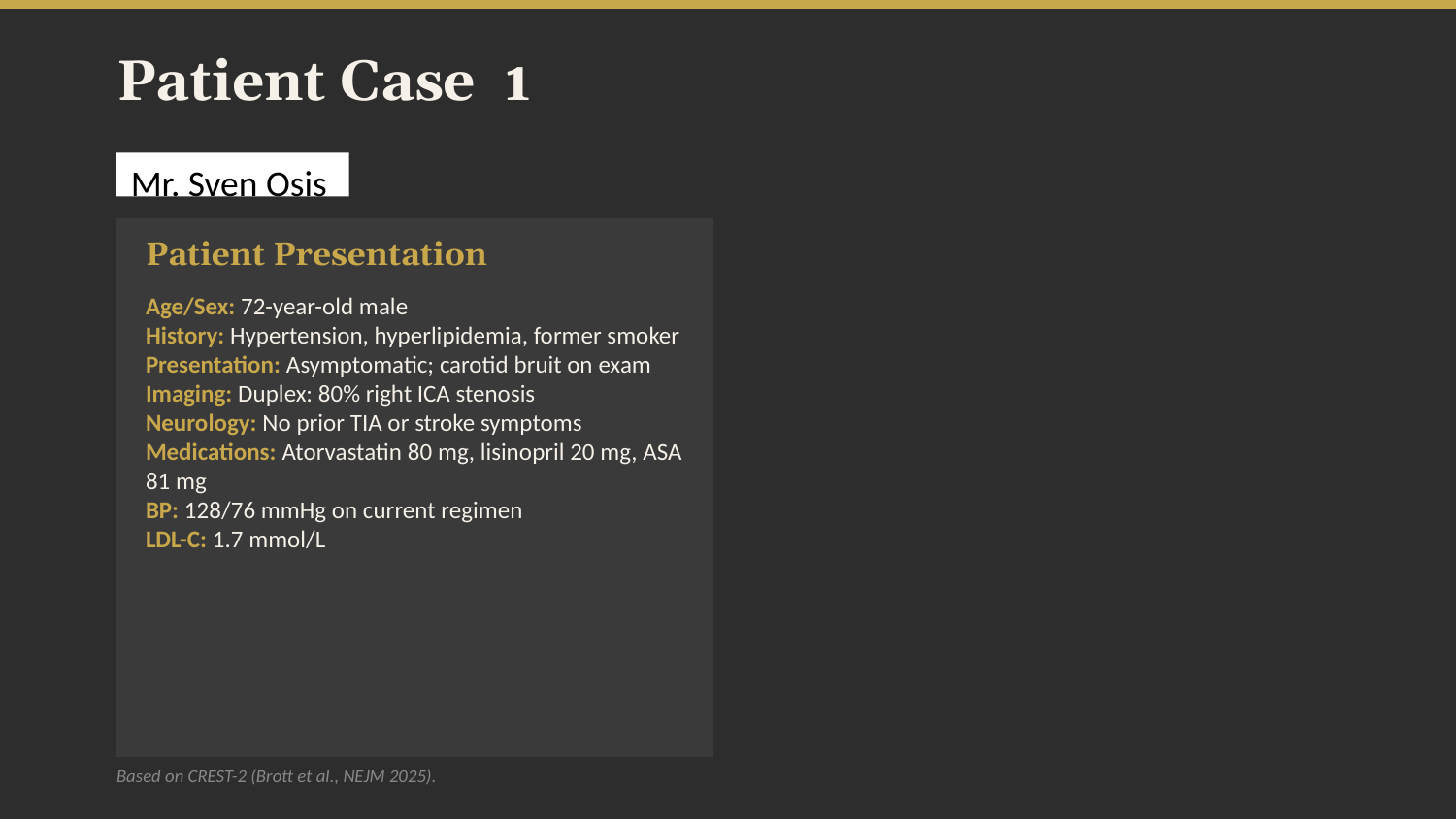

Patient Case  1
Mr. Sven Osis

Patient Presentation
Age/Sex: 72-year-old male
History: Hypertension, hyperlipidemia, former smoker
Presentation: Asymptomatic; carotid bruit on exam
Imaging: Duplex: 80% right ICA stenosis
Neurology: No prior TIA or stroke symptoms
Medications: Atorvastatin 80 mg, lisinopril 20 mg, ASA 81 mg
BP: 128/76 mmHg on current regimen
LDL-C: 1.7 mmol/L
Based on CREST-2 (Brott et al., NEJM 2025).